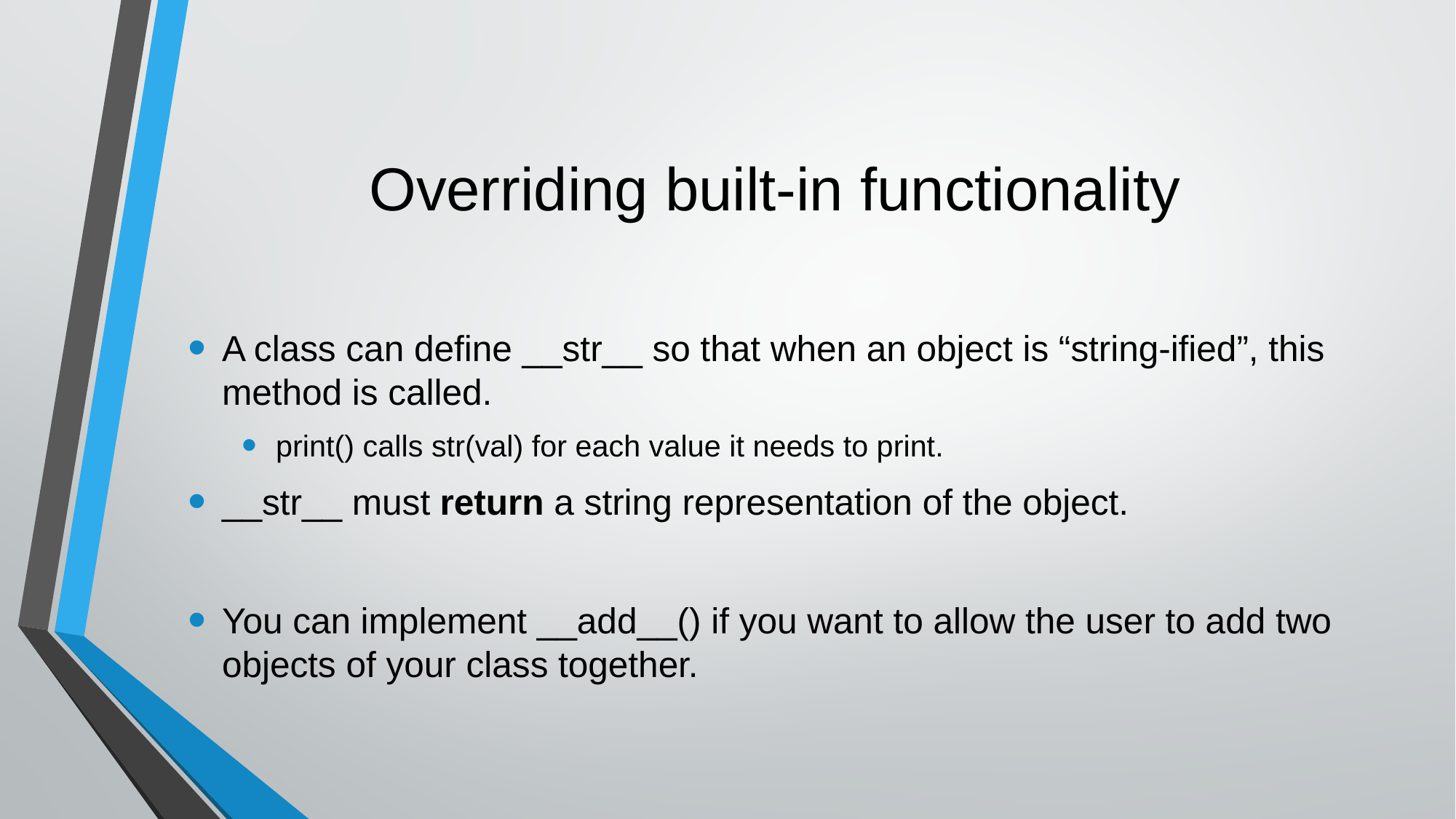

# Overriding built-in functionality
A class can define __str__ so that when an object is “string-ified”, this method is called.
print() calls str(val) for each value it needs to print.
__str__ must return a string representation of the object.

You can implement __add__() if you want to allow the user to add two objects of your class together.